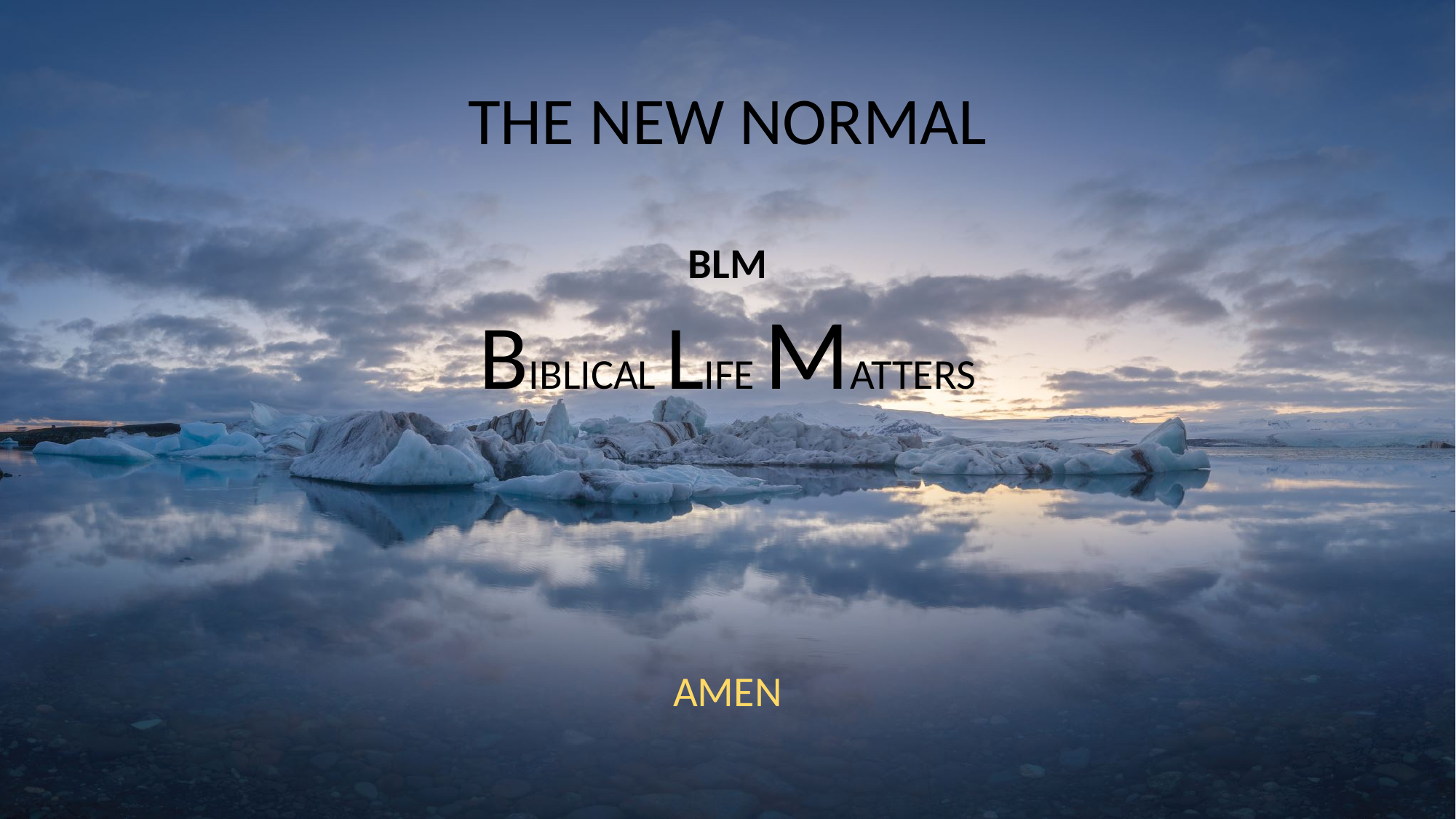

# THE NEW NORMAL
BLM
BIBLICAL LIFE MATTERS

AMEN